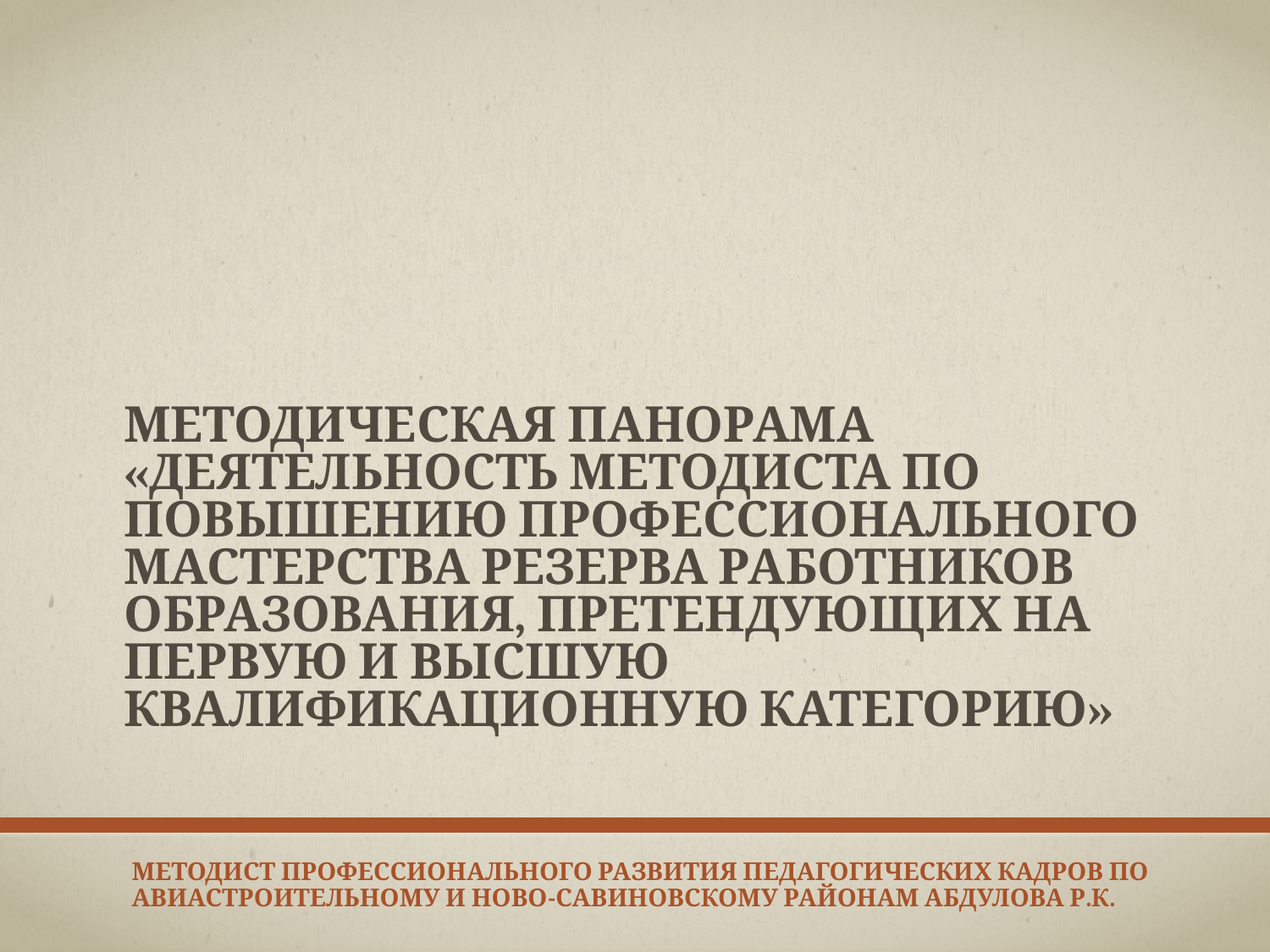

# Методическая панорама «Деятельность методиста по повышению профессионального мастерства резерва работников образования, претендующих на первую и высшую квалификационную категорию»
Методист профессионального развития педагогических кадров по Авиастроительному и Ново-Савиновскому районам Абдулова Р.К.